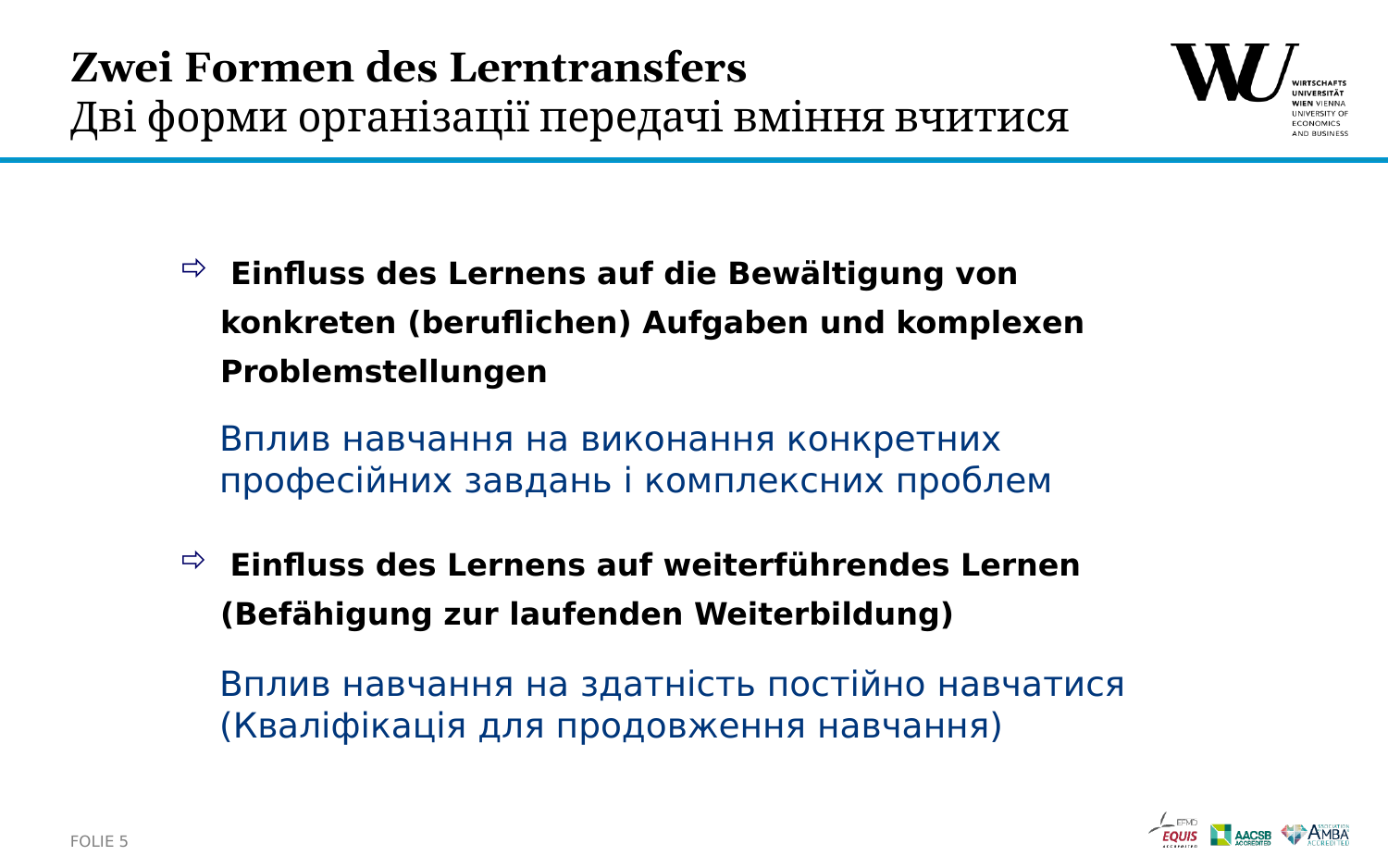

# Zwei Formen des Lerntransfers Дві форми організації передачі вміння вчитися

 Einfluss des Lernens auf die Bewältigung von
	konkreten (beruflichen) Aufgaben und komplexen
	Problemstellungen

 Einfluss des Lernens auf weiterführendes Lernen
	(Befähigung zur laufenden Weiterbildung)

Вплив навчання на виконання конкретних професійних завдань і комплексних проблем
Вплив навчання на здатність постійно навчатися
(Кваліфікація для продовження навчання)
Folie 5